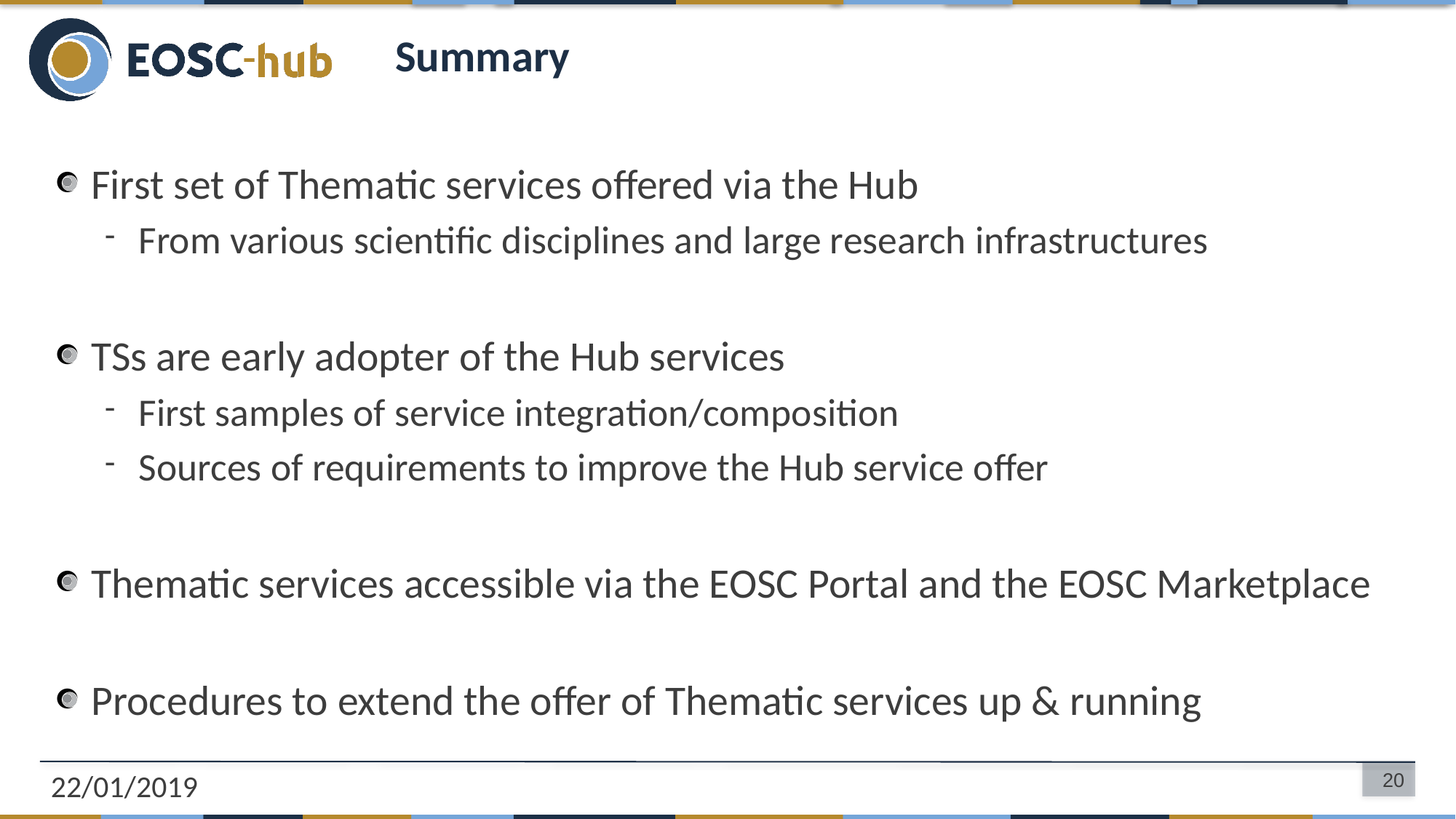

# Summary
First set of Thematic services offered via the Hub
From various scientific disciplines and large research infrastructures

TSs are early adopter of the Hub services
First samples of service integration/composition
Sources of requirements to improve the Hub service offer

Thematic services accessible via the EOSC Portal and the EOSC Marketplace

Procedures to extend the offer of Thematic services up & running

22/01/2019
20